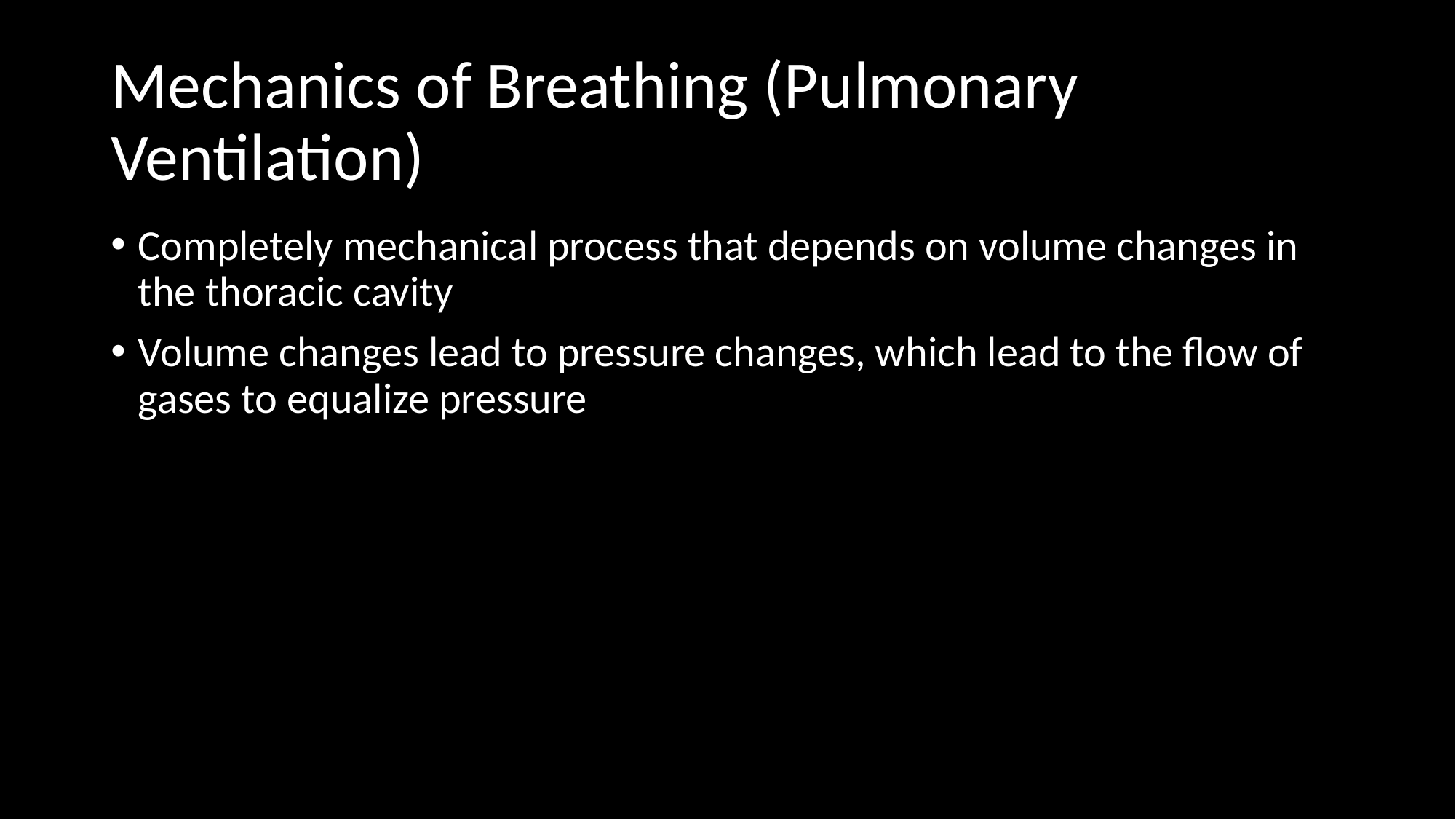

# Mechanics of Breathing (Pulmonary Ventilation)
Completely mechanical process that depends on volume changes in the thoracic cavity
Volume changes lead to pressure changes, which lead to the flow of gases to equalize pressure